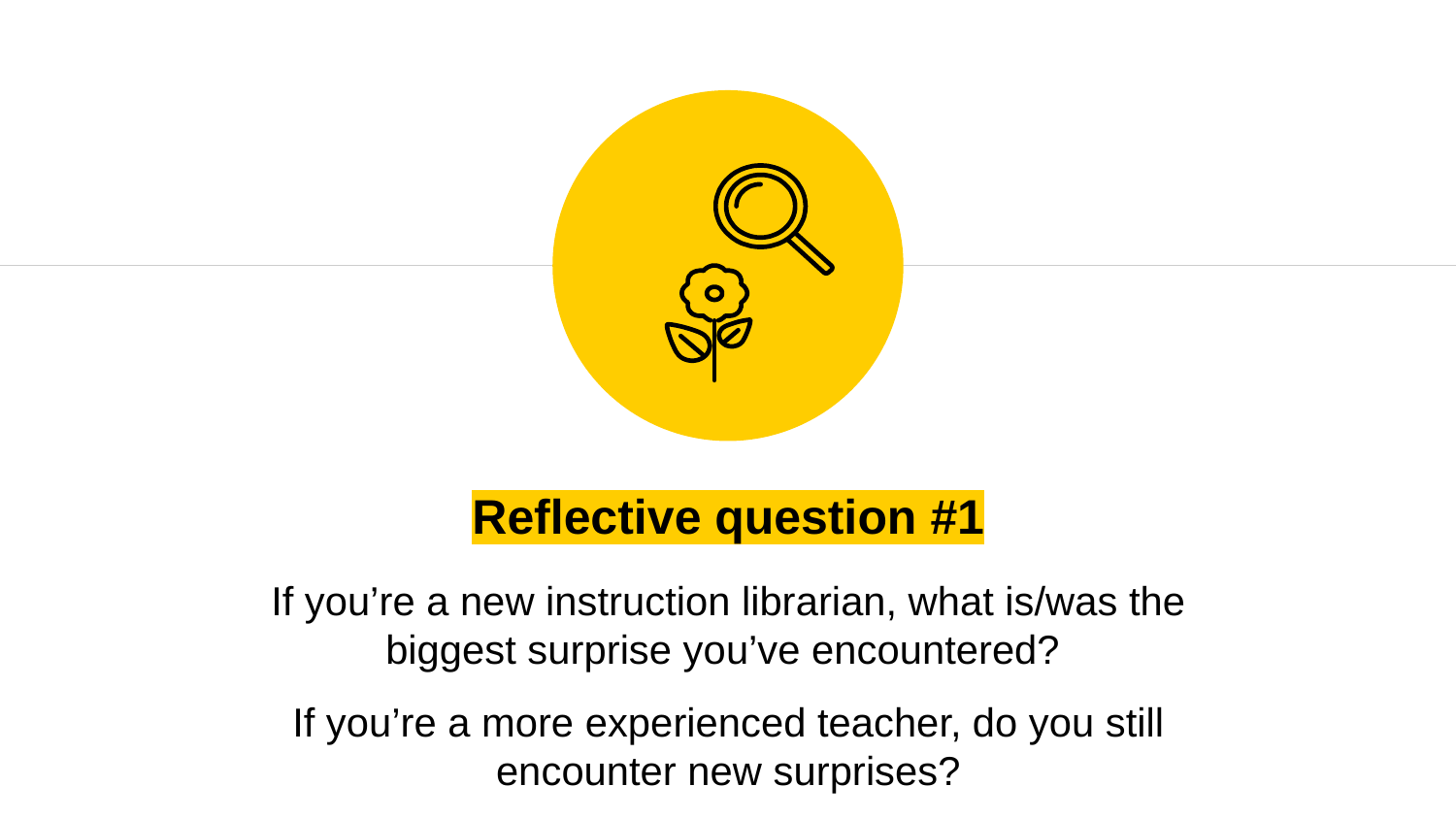

Reflective question #1
If you’re a new instruction librarian, what is/was the biggest surprise you’ve encountered?

If you’re a more experienced teacher, do you still encounter new surprises?